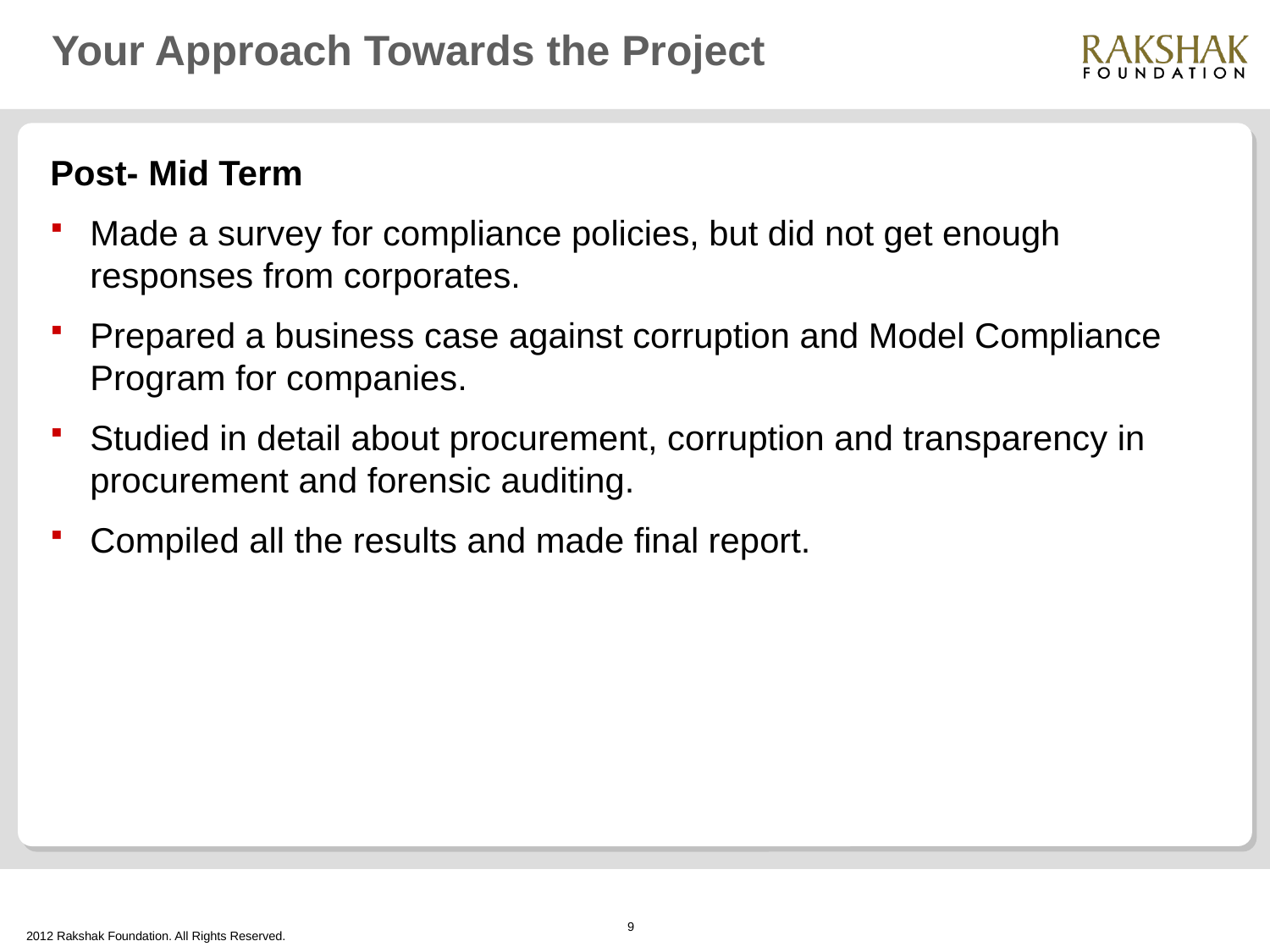

# Your Approach Towards the Project
Post- Mid Term
Made a survey for compliance policies, but did not get enough responses from corporates.
Prepared a business case against corruption and Model Compliance Program for companies.
Studied in detail about procurement, corruption and transparency in  procurement and forensic auditing.
Compiled all the results and made final report.
9